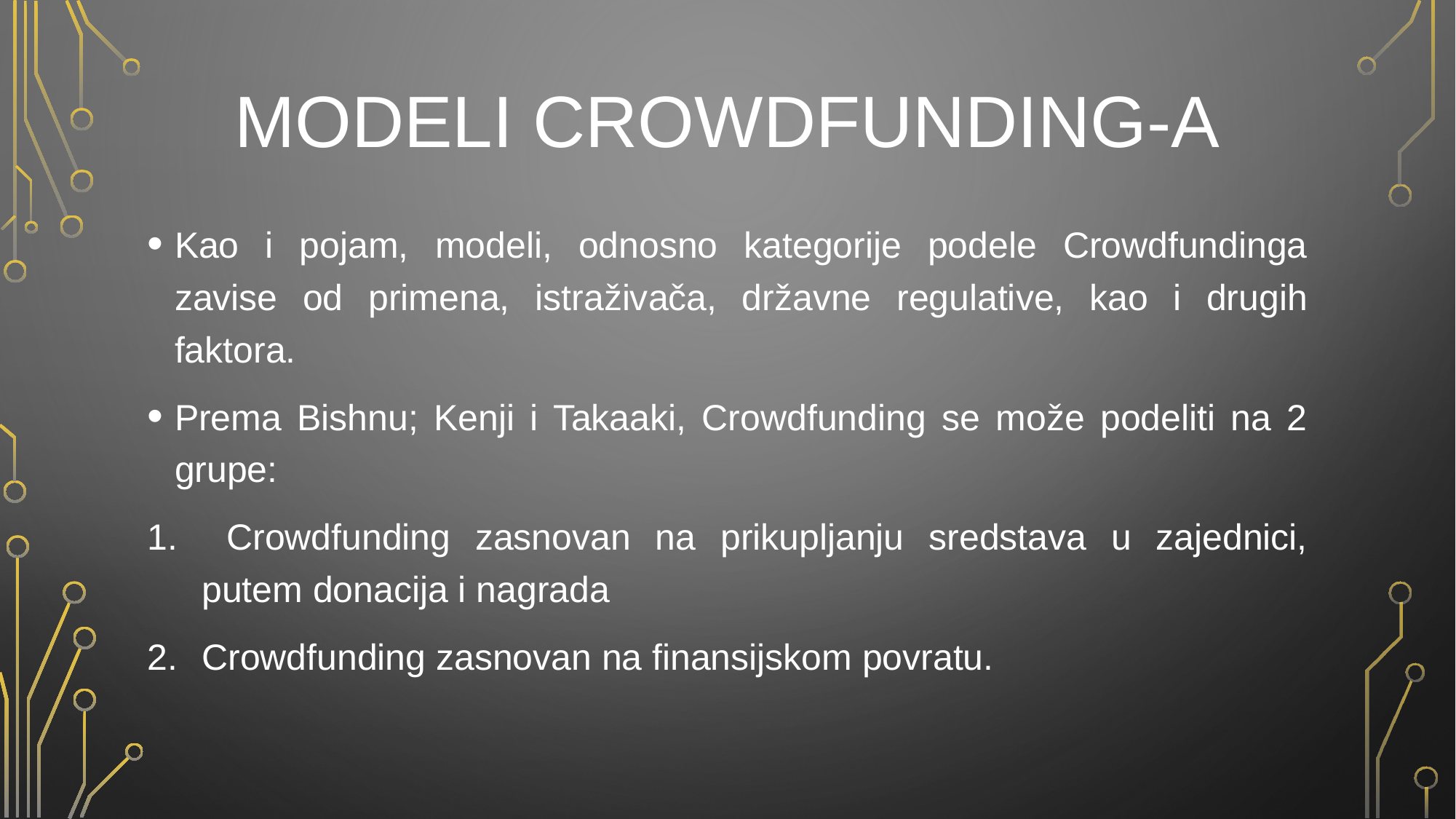

# Modeli crowdfunding-a
Kao i pojam, modeli, odnosno kategorije podele Crowdfundinga zavise od primena, istraživača, državne regulative, kao i drugih faktora.
Prema Bishnu; Kenji i Takaaki, Crowdfunding se može podeliti na 2 grupe:
 Crowdfunding zasnovan na prikupljanju sredstava u zajednici, putem donacija i nagrada
Crowdfunding zasnovan na finansijskom povratu.